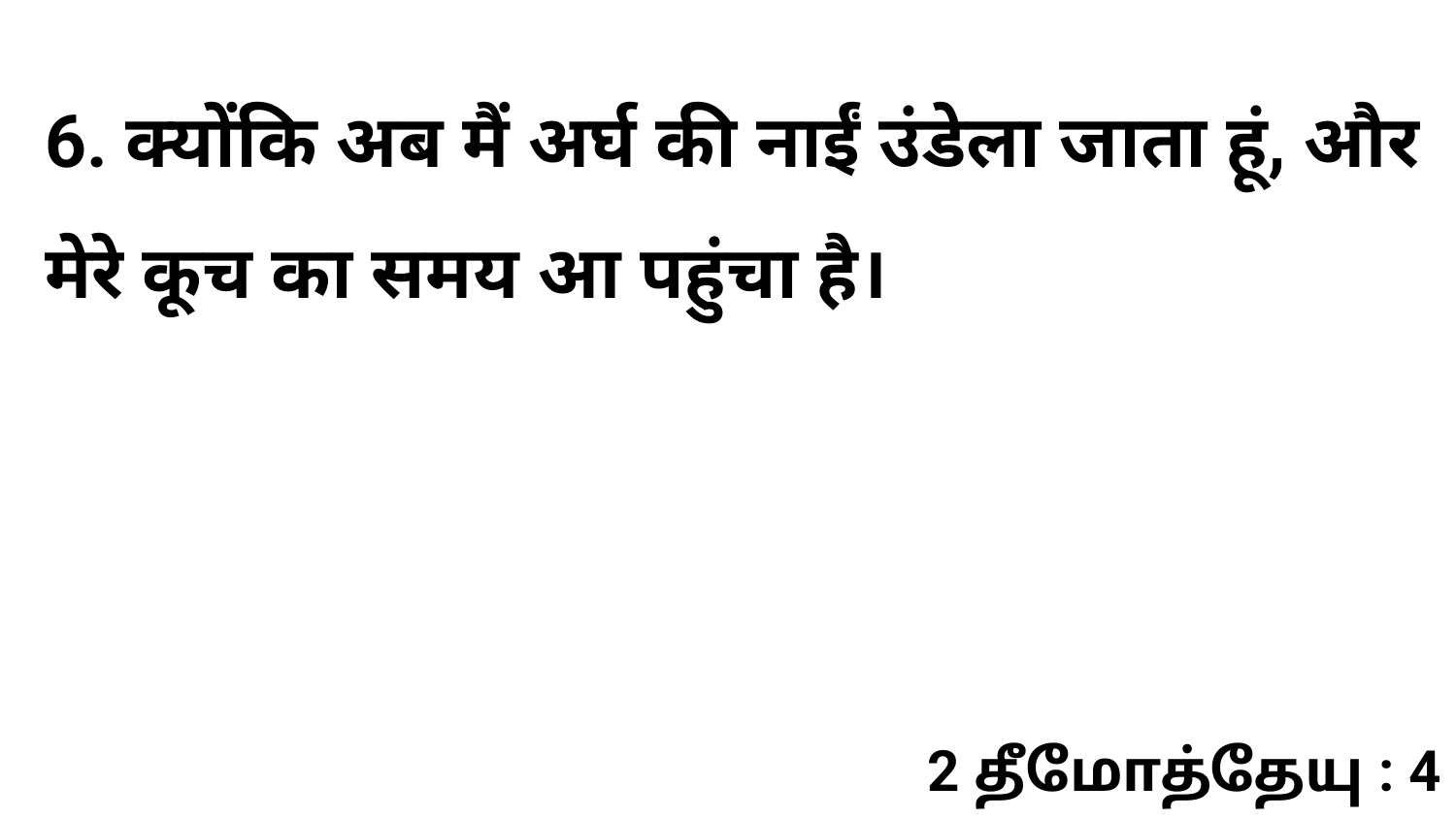

6. क्योंकि अब मैं अर्घ की नाईं उंडेला जाता हूं, और मेरे कूच का समय आ पहुंचा है।
2 தீமோத்தேயு : 4